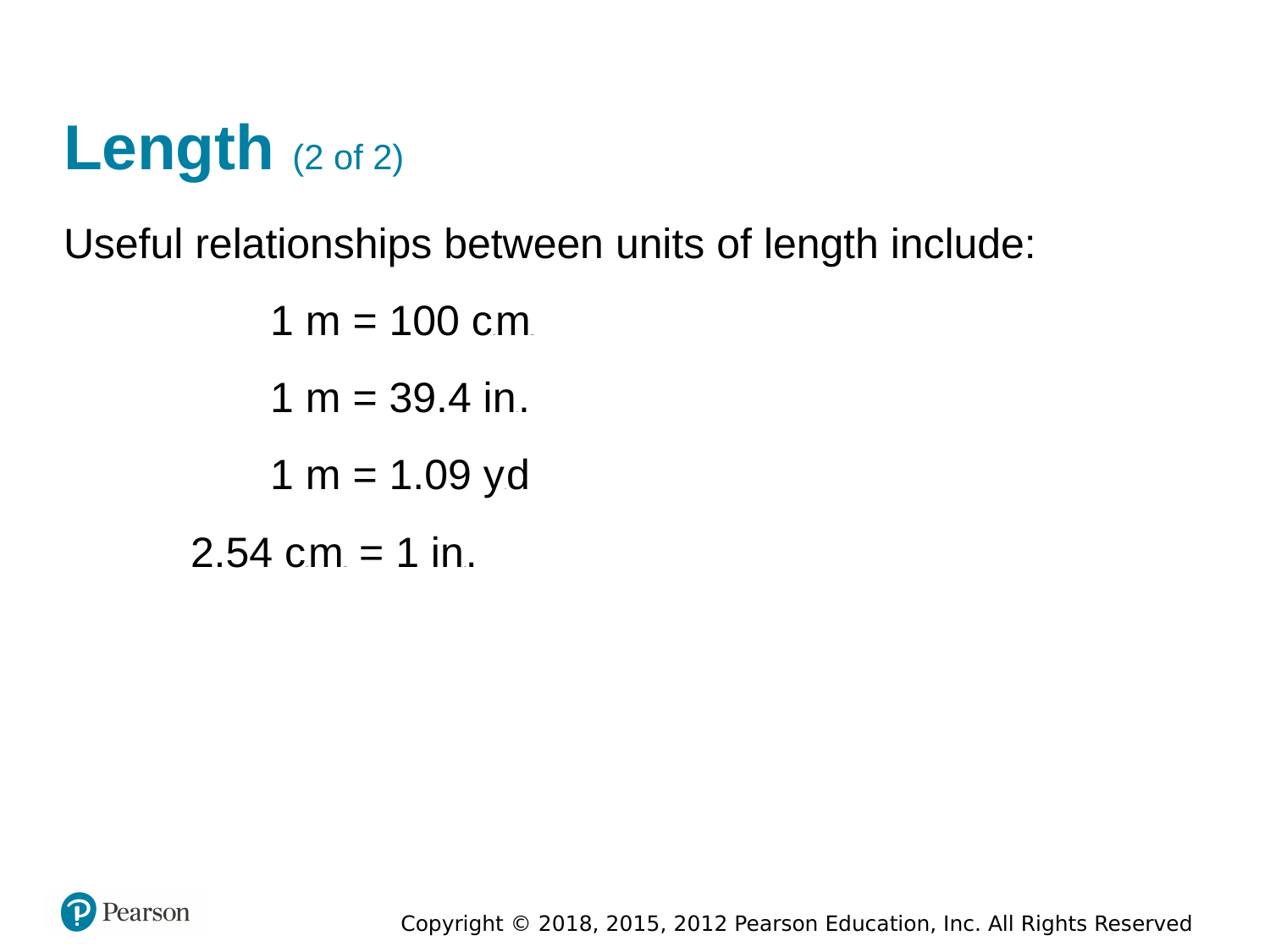

# Length (2 of 2)
Useful relationships between units of length include:
1 m = 100 centimeters
1 m = 39.4 inch.
1 m = 1.09 yard
2.54 centimeters = 1 inch.